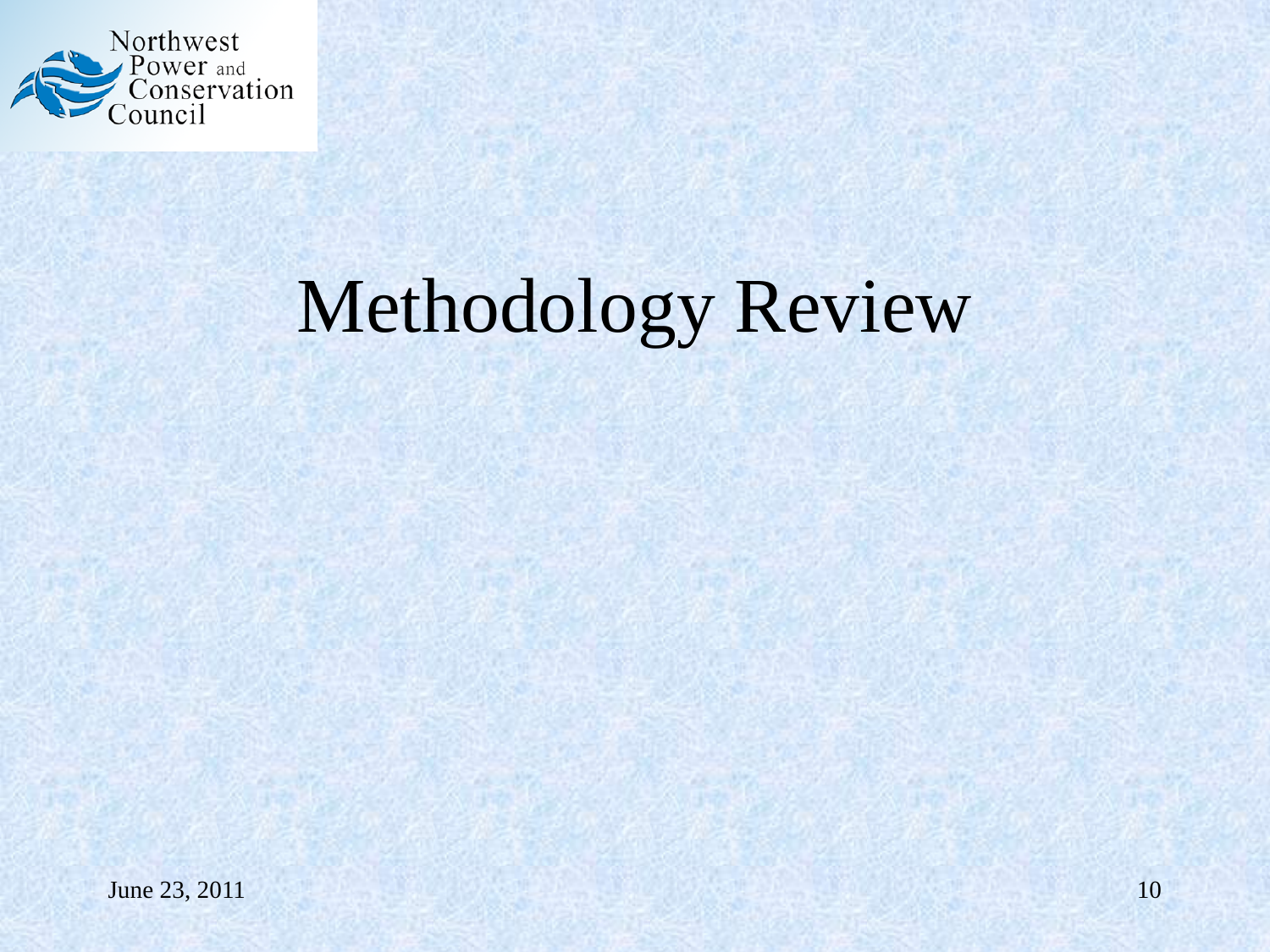

# Methodology Review
June 23, 2011
10